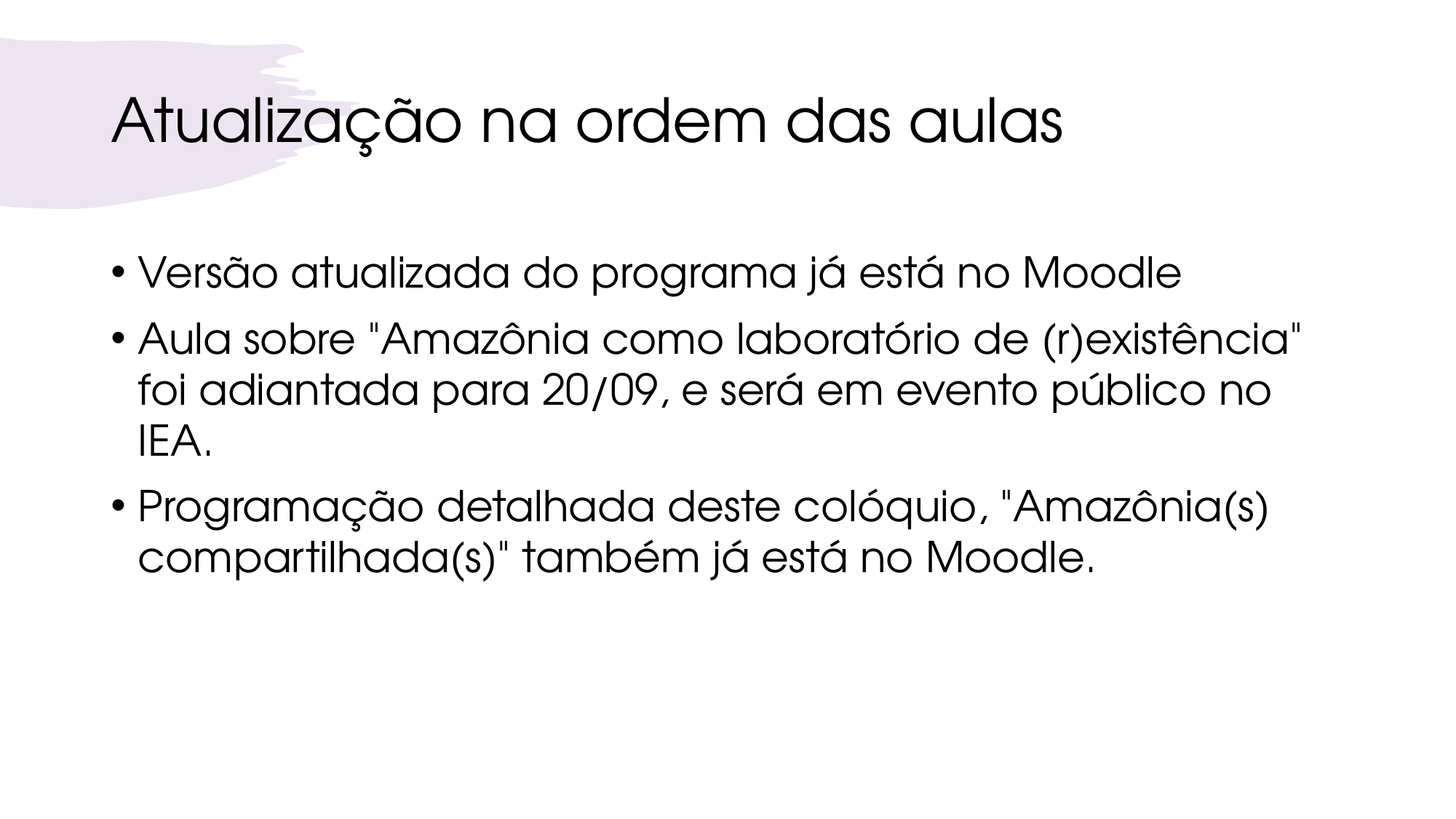

# Atualização na ordem das aulas
Versão atualizada do programa já está no Moodle
Aula sobre "Amazônia como laboratório de (r)existência" foi adiantada para 20/09, e será em evento público no IEA.
Programação detalhada deste colóquio, "Amazônia(s) compartilhada(s)" também já está no Moodle.